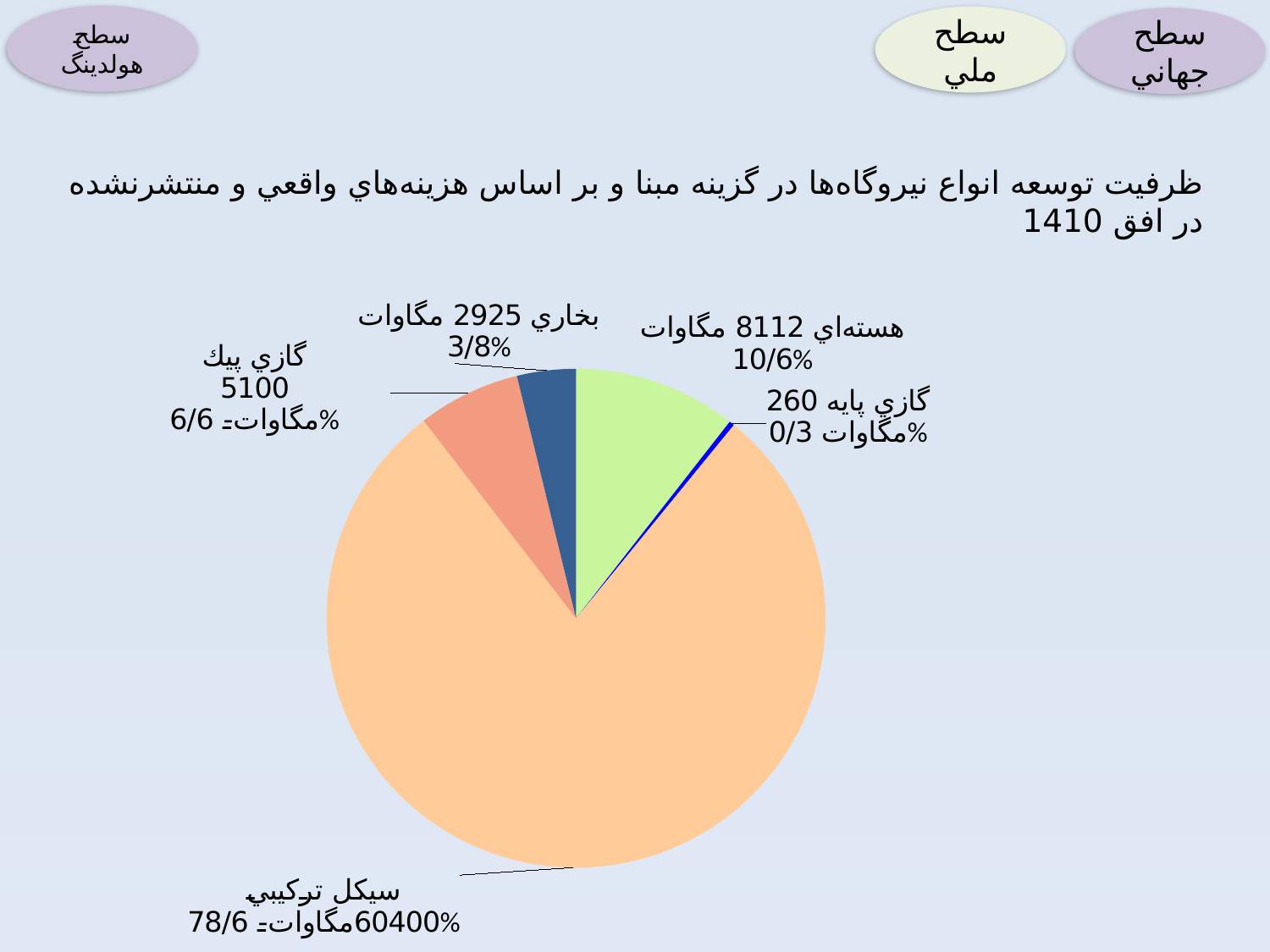

سطح هولدينگ
سطح ملي
سطح جهاني
ظرفيت توسعه انواع نيروگاه‌ها در گزينه مبنا و بر اساس هزينه‌هاي واقعي و منتشرنشده در افق 1410

### Chart

| Category |  |
|---|---|